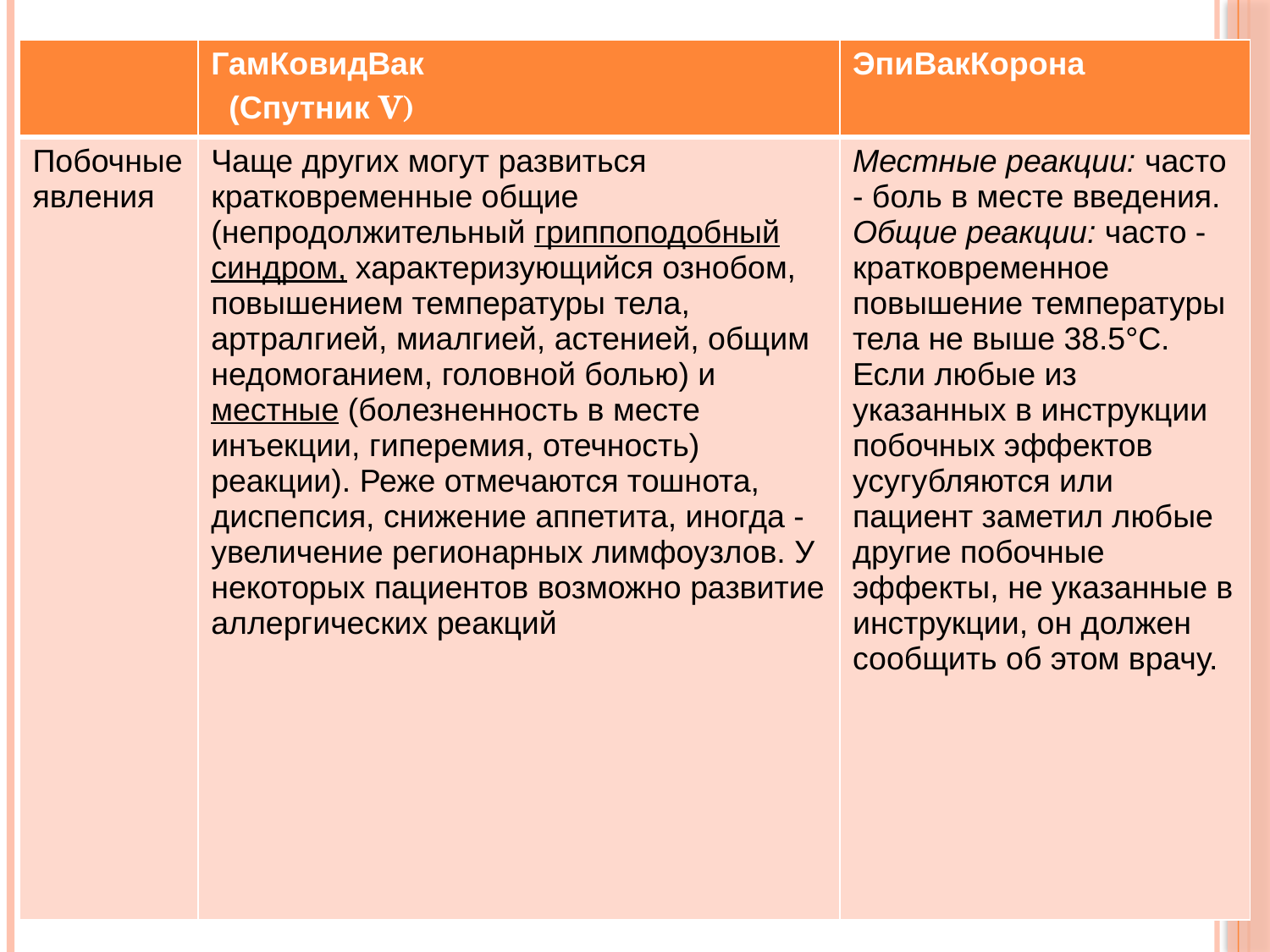

|  | ГамКовидВак (Спутник V) | ЭпиВакКорона |
| --- | --- | --- |
| Побочные явления | Чаще других могут развиться кратковременные общие (непродолжительный гриппоподобный синдром, характеризующийся ознобом, повышением температуры тела, артралгией, миалгией, астенией, общим недомоганием, головной болью) и местные (болезненность в месте инъекции, гиперемия, отечность) реакции). Реже отмечаются тошнота, диспепсия, снижение аппетита, иногда - увеличение регионарных лимфоузлов. У некоторых пациентов возможно развитие аллергических реакций | Местные реакции: часто - боль в месте введения. Общие реакции: часто - кратковременное повышение температуры тела не выше 38.5°С. Если любые из указанных в инструкции побочных эффектов усугубляются или пациент заметил любые другие побочные эффекты, не указанные в инструкции, он должен сообщить об этом врачу. |